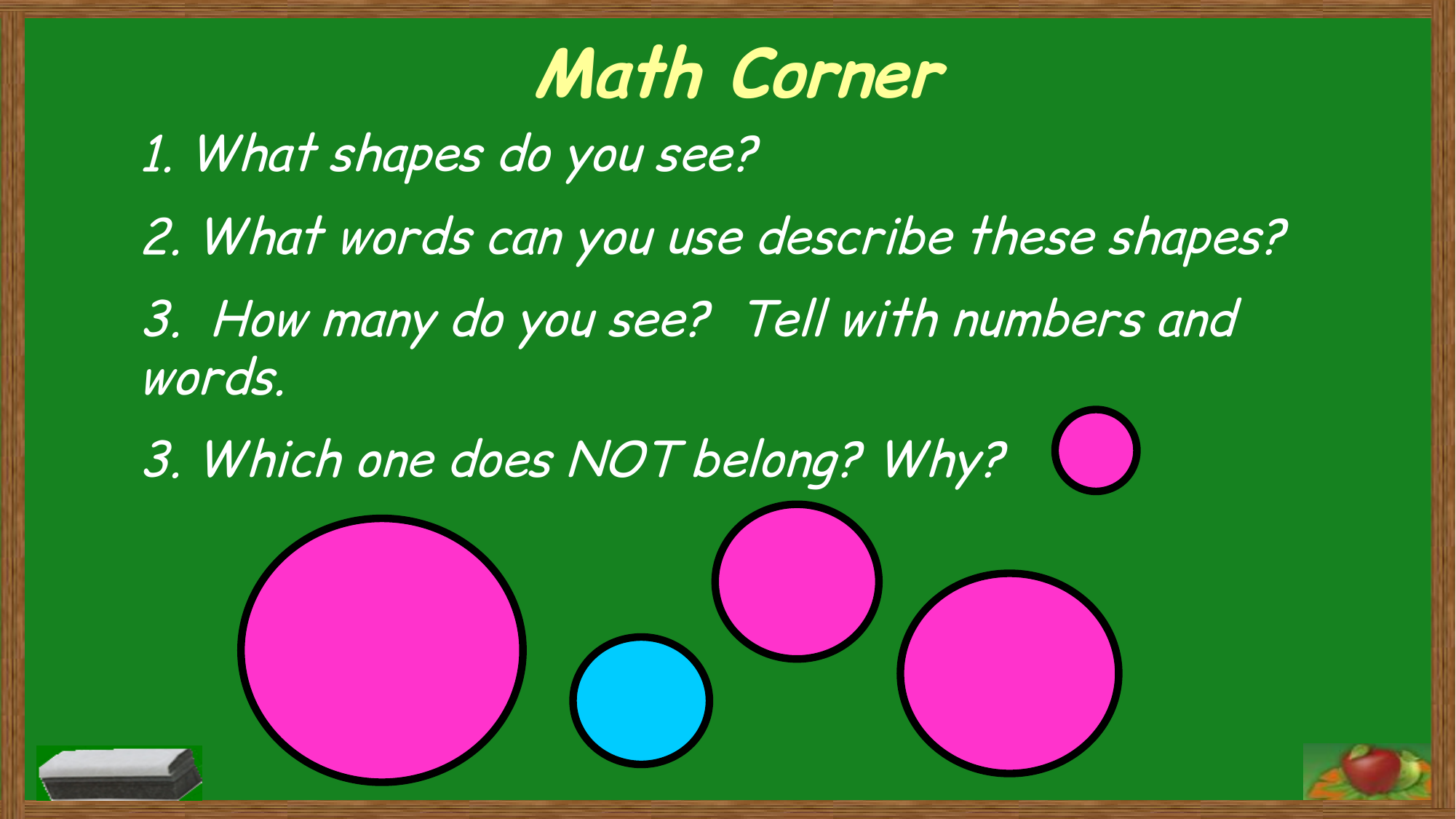

Math Corner
1. What shapes do you see?
2. What words can you use describe these shapes?
3.  How many do you see?  Tell with numbers and words.
3. Which one does NOT belong? Why?